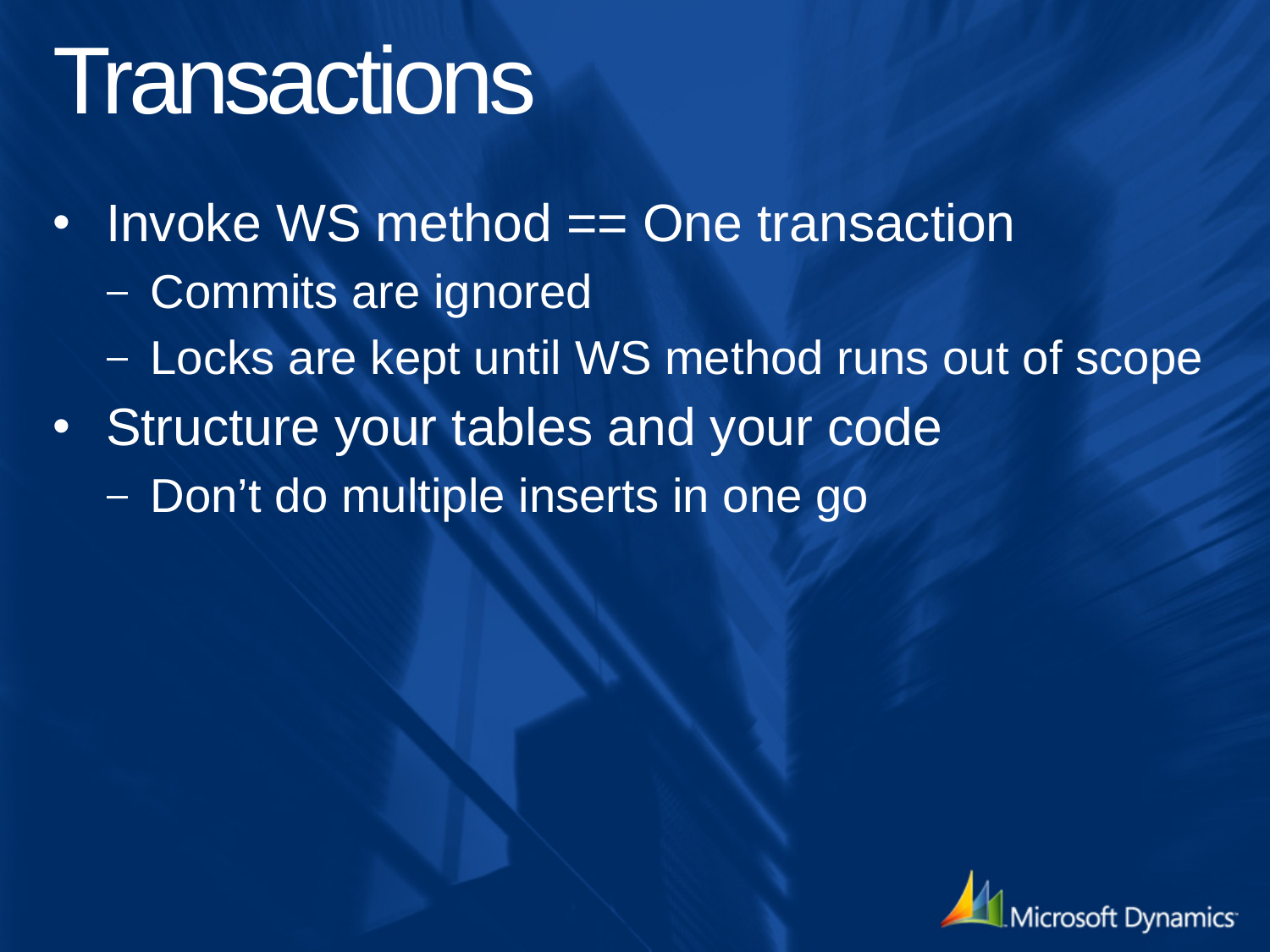

# Transactions
Invoke WS method == One transaction
Commits are ignored
Locks are kept until WS method runs out of scope
Structure your tables and your code
Don’t do multiple inserts in one go